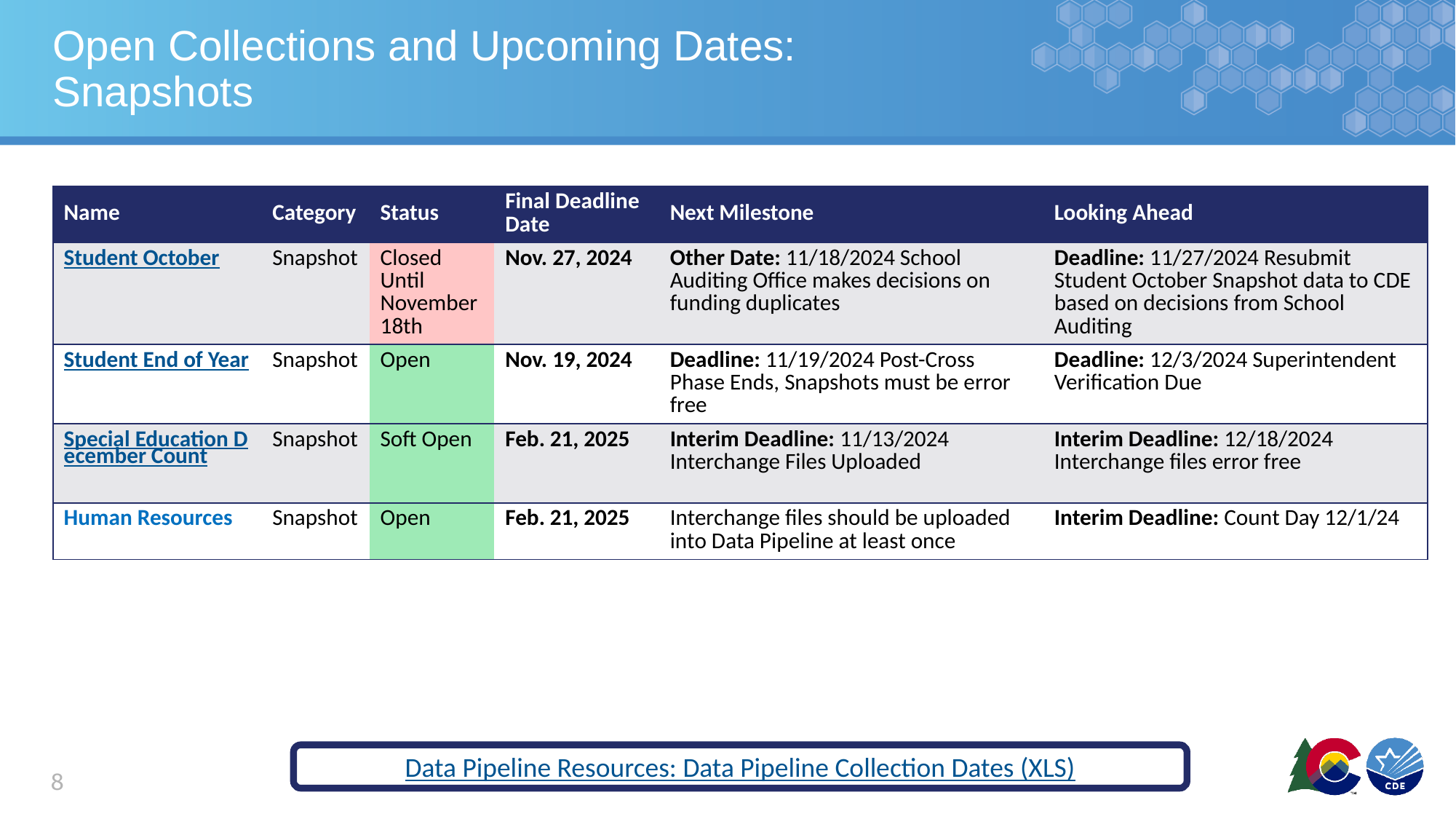

# Open Collections and Upcoming Dates: Snapshots
| Name | Category | Status | Final Deadline Date | Next Milestone | Looking Ahead |
| --- | --- | --- | --- | --- | --- |
| Student October | Snapshot | Closed Until November 18th | Nov. 27, 2024 | Other Date: 11/18/2024 School Auditing Office makes decisions on funding duplicates | Deadline: 11/27/2024 Resubmit Student October Snapshot data to CDE based on decisions from School Auditing |
| Student End of Year | Snapshot | Open | Nov. 19, 2024 | Deadline: 11/19/2024 Post-Cross Phase Ends, Snapshots must be error free | Deadline: 12/3/2024 Superintendent Verification Due |
| Special Education December Count | Snapshot | Soft Open | Feb. 21, 2025 | Interim Deadline: 11/13/2024 Interchange Files Uploaded | Interim Deadline: 12/18/2024 Interchange files error free |
| Human Resources | Snapshot | Open | Feb. 21, 2025 | Interchange files should be uploaded into Data Pipeline at least once | Interim Deadline: Count Day 12/1/24 |
Data Pipeline Resources: Data Pipeline Collection Dates (XLS)
8